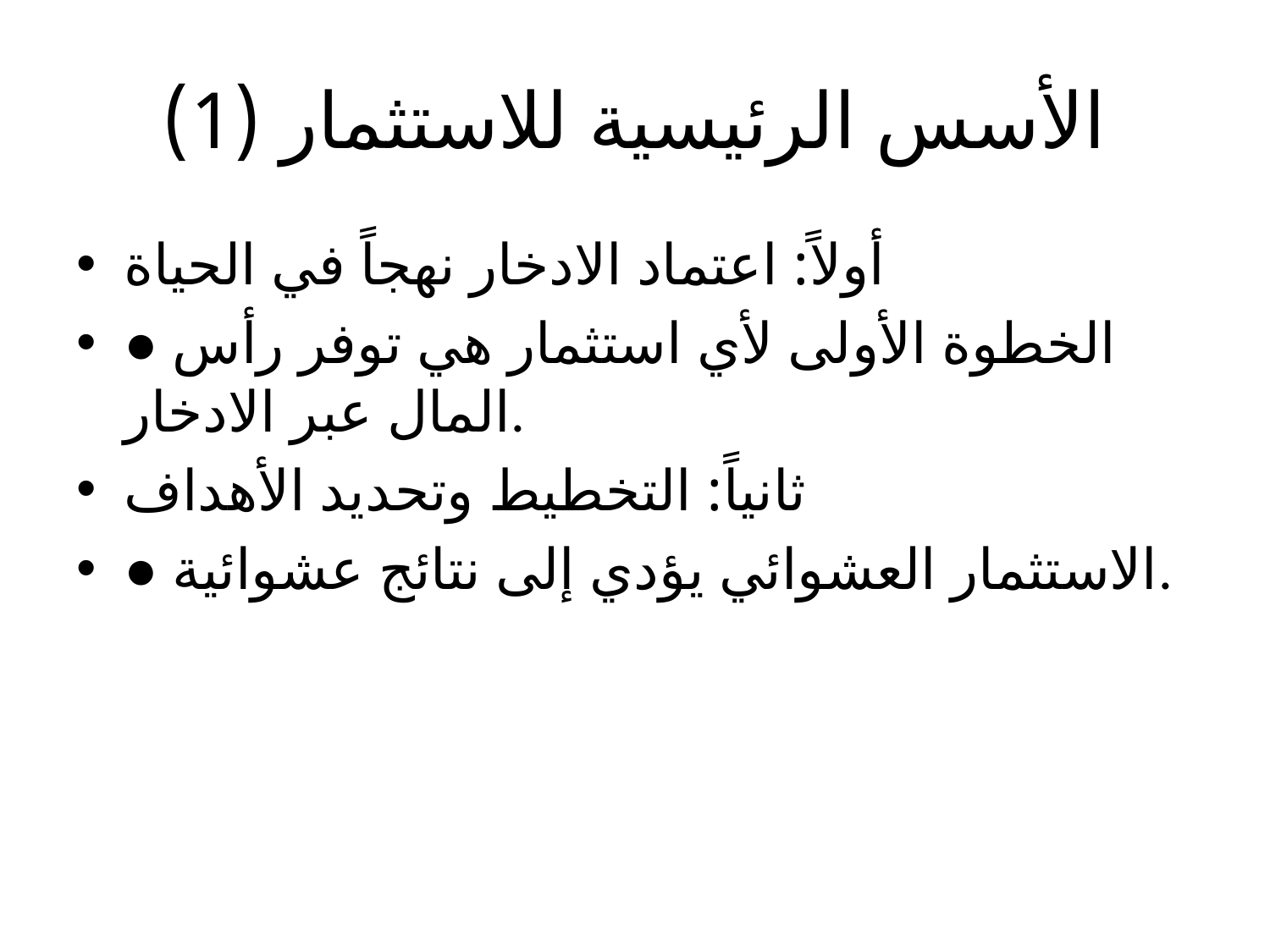

# الأسس الرئيسية للاستثمار (1)
أولاً: اعتماد الادخار نهجاً في الحياة
● الخطوة الأولى لأي استثمار هي توفر رأس المال عبر الادخار.
ثانياً: التخطيط وتحديد الأهداف
● الاستثمار العشوائي يؤدي إلى نتائج عشوائية.